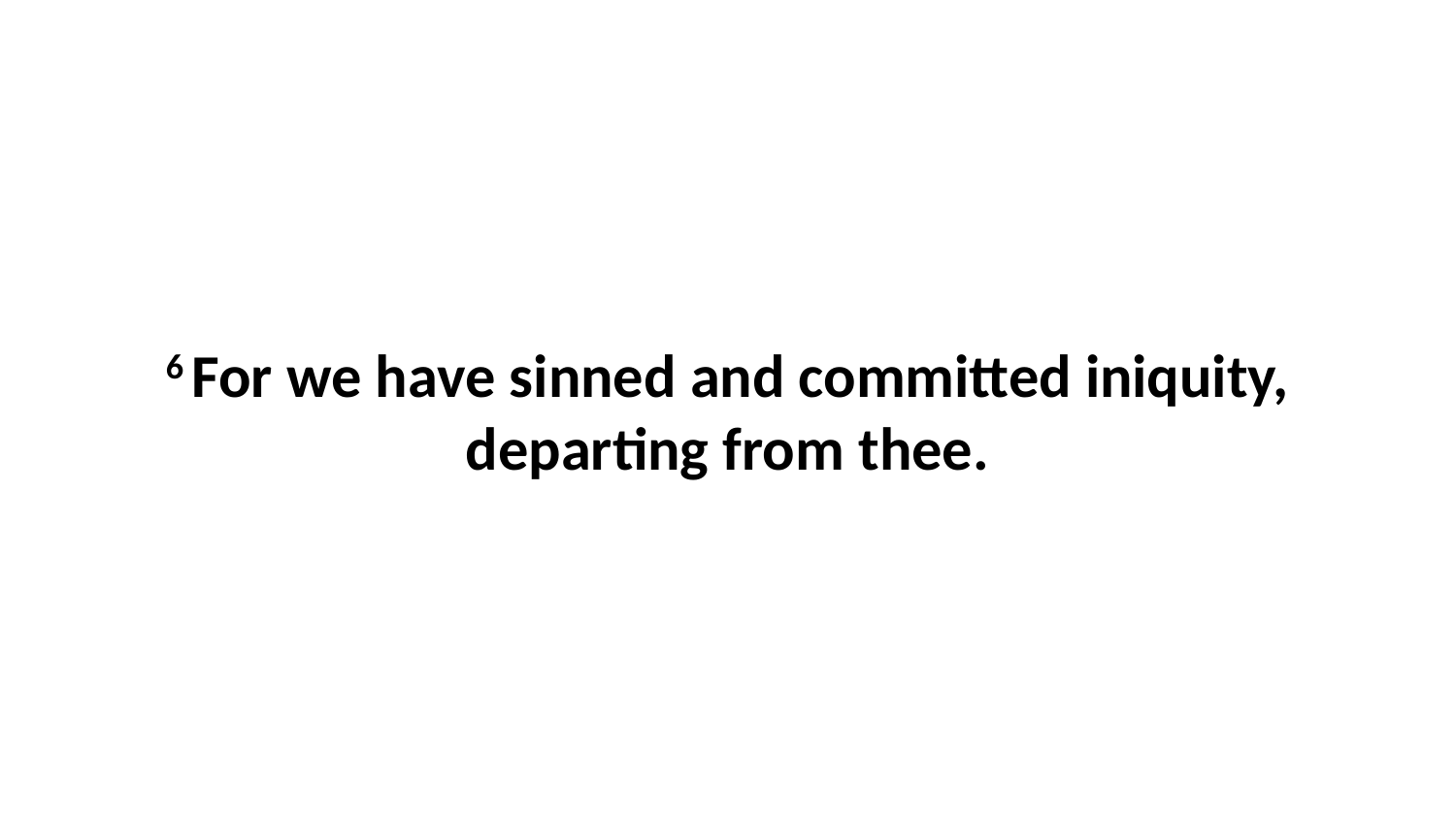

6 For we have sinned and committed iniquity, departing from thee.